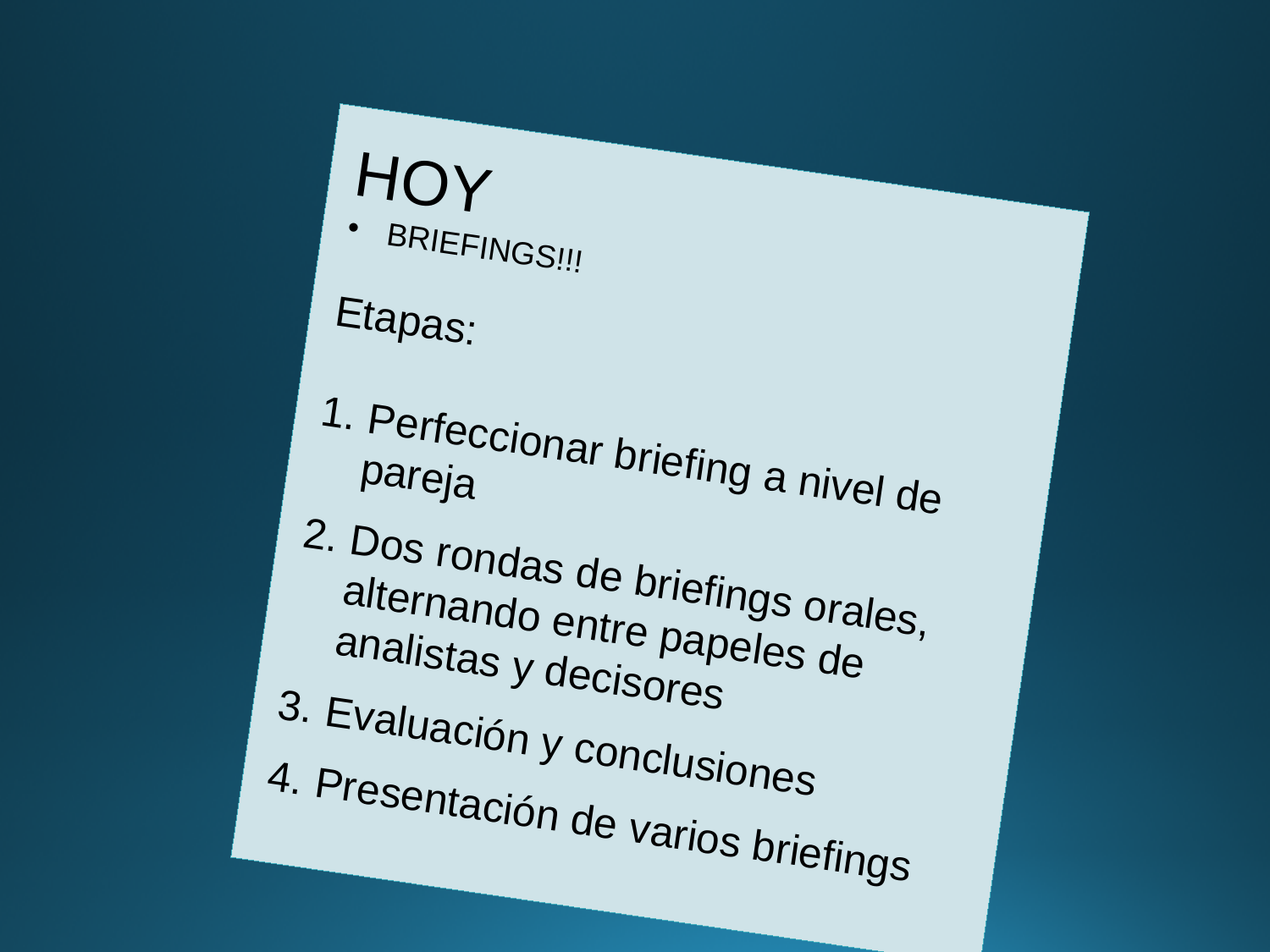

HOY
BRIEFINGS!!!

Etapas:
Perfeccionar briefing a nivel de pareja
Dos rondas de briefings orales, alternando entre papeles de analistas y decisores
Evaluación y conclusiones
Presentación de varios briefings